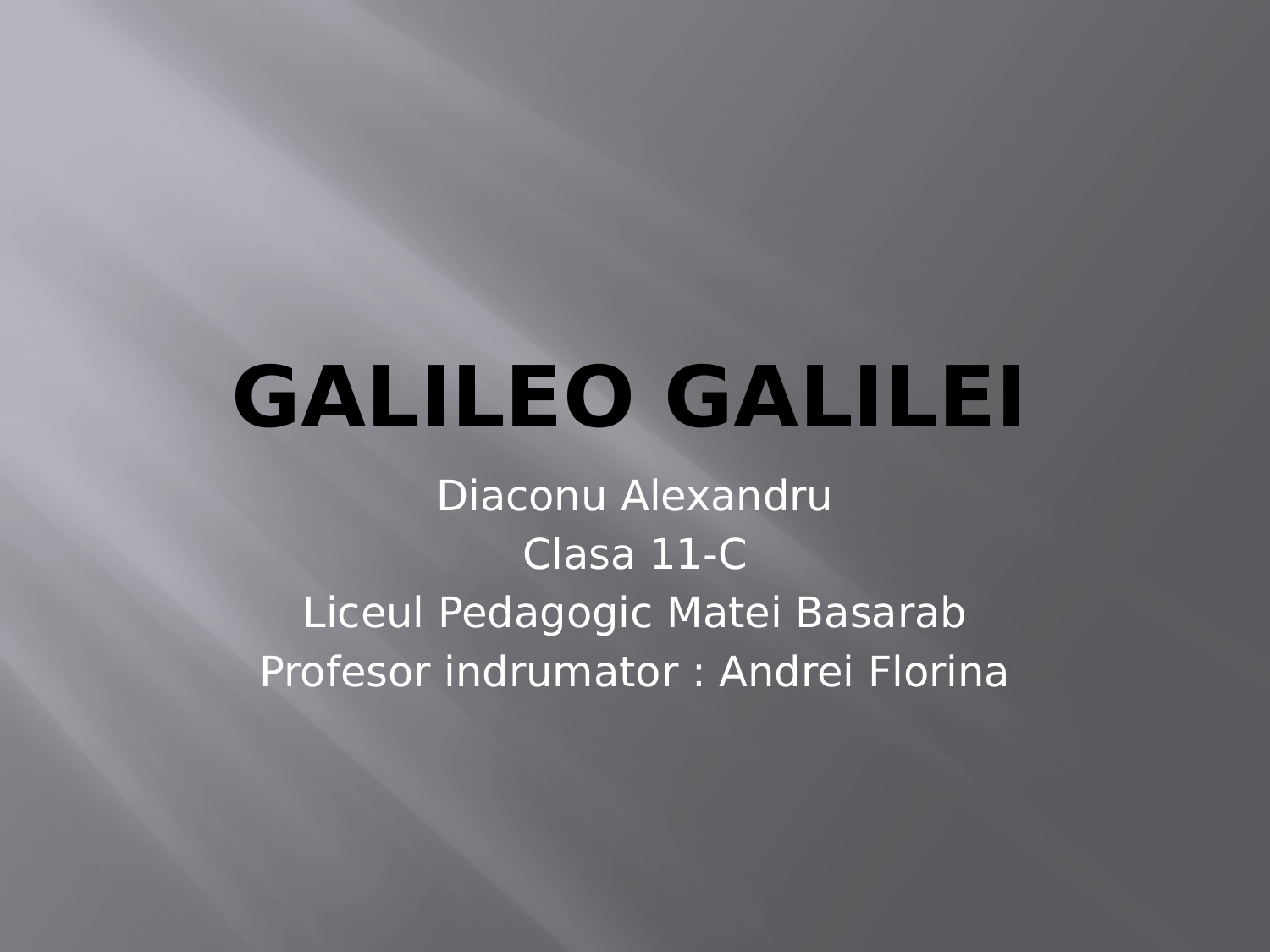

# Galileo Galilei
Diaconu Alexandru
Clasa 11-C
Liceul Pedagogic Matei Basarab
Profesor indrumator : Andrei Florina